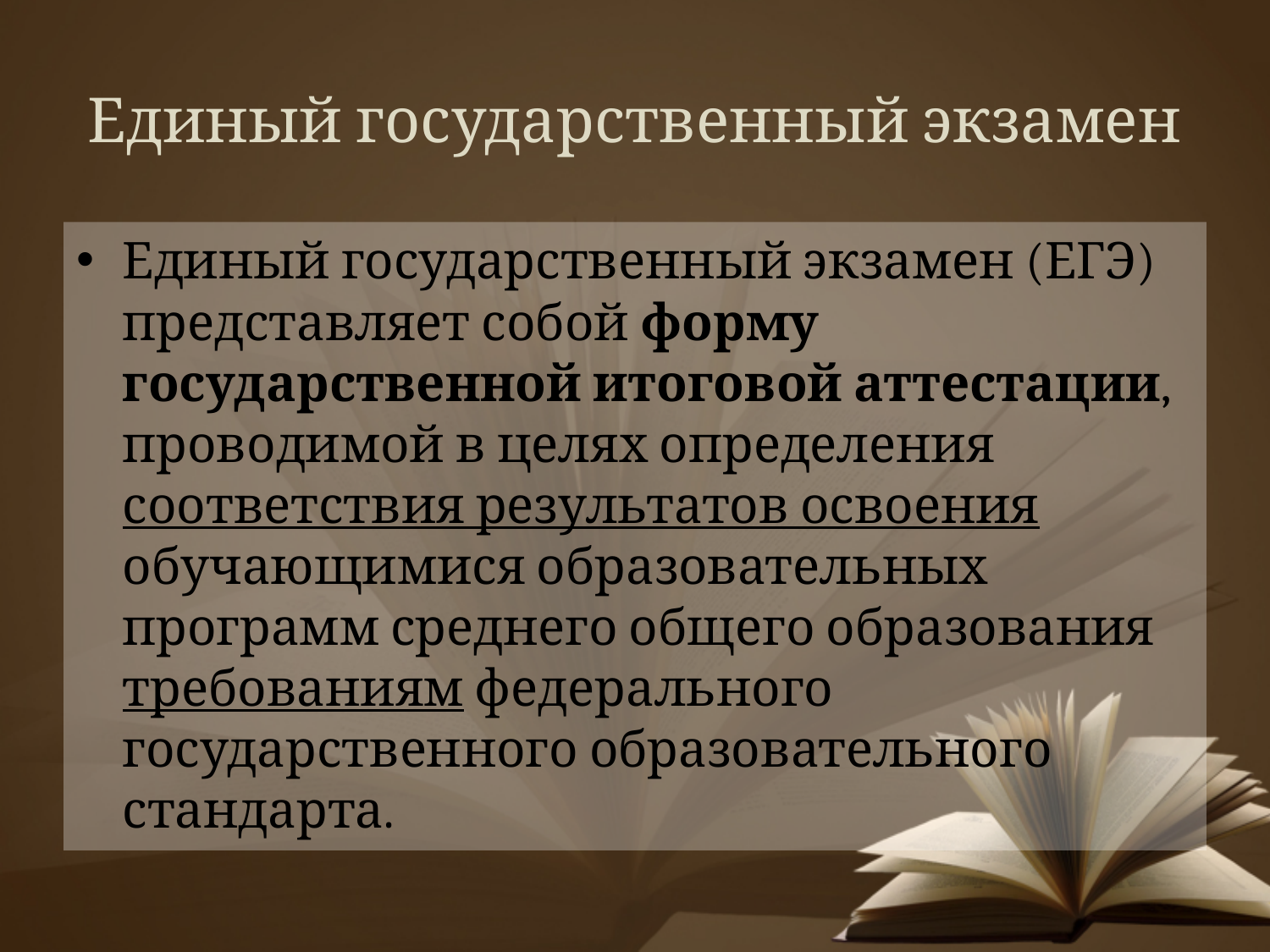

# Единый государственный экзамен
Единый государственный экзамен (ЕГЭ) представляет собой форму государственной итоговой аттестации, проводимой в целях определения соответствия результатов освоения обучающимися образовательных программ среднего общего образования требованиям федерального государственного образовательного стандарта.